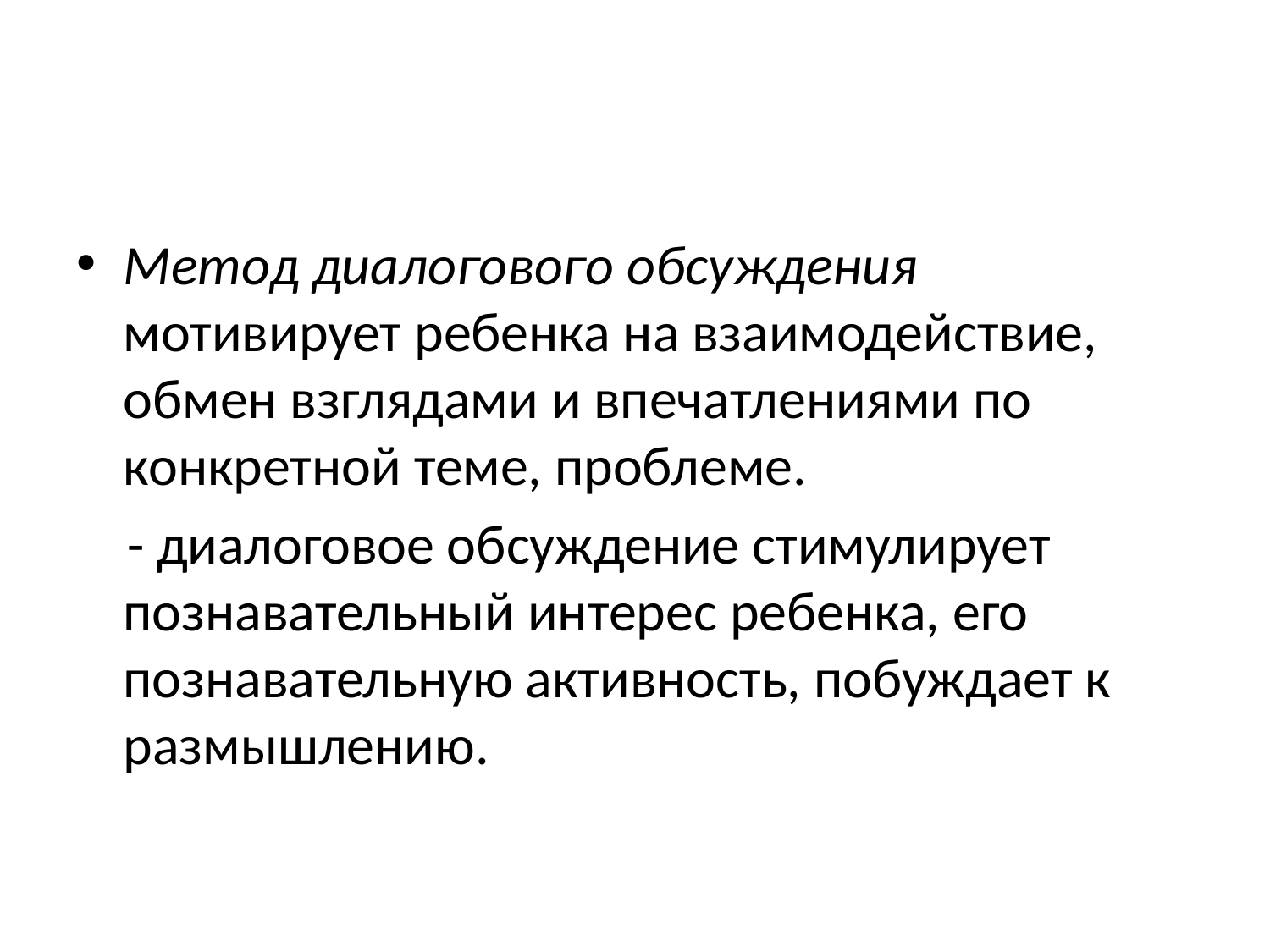

#
Метод диалогового обсуждения мотивирует ребенка на взаимодействие, обмен взглядами и впечатлениями по конкретной теме, проблеме.
    - диалоговое обсуждение стимулирует познавательный интерес ребенка, его познавательную активность, побуждает к размышлению.